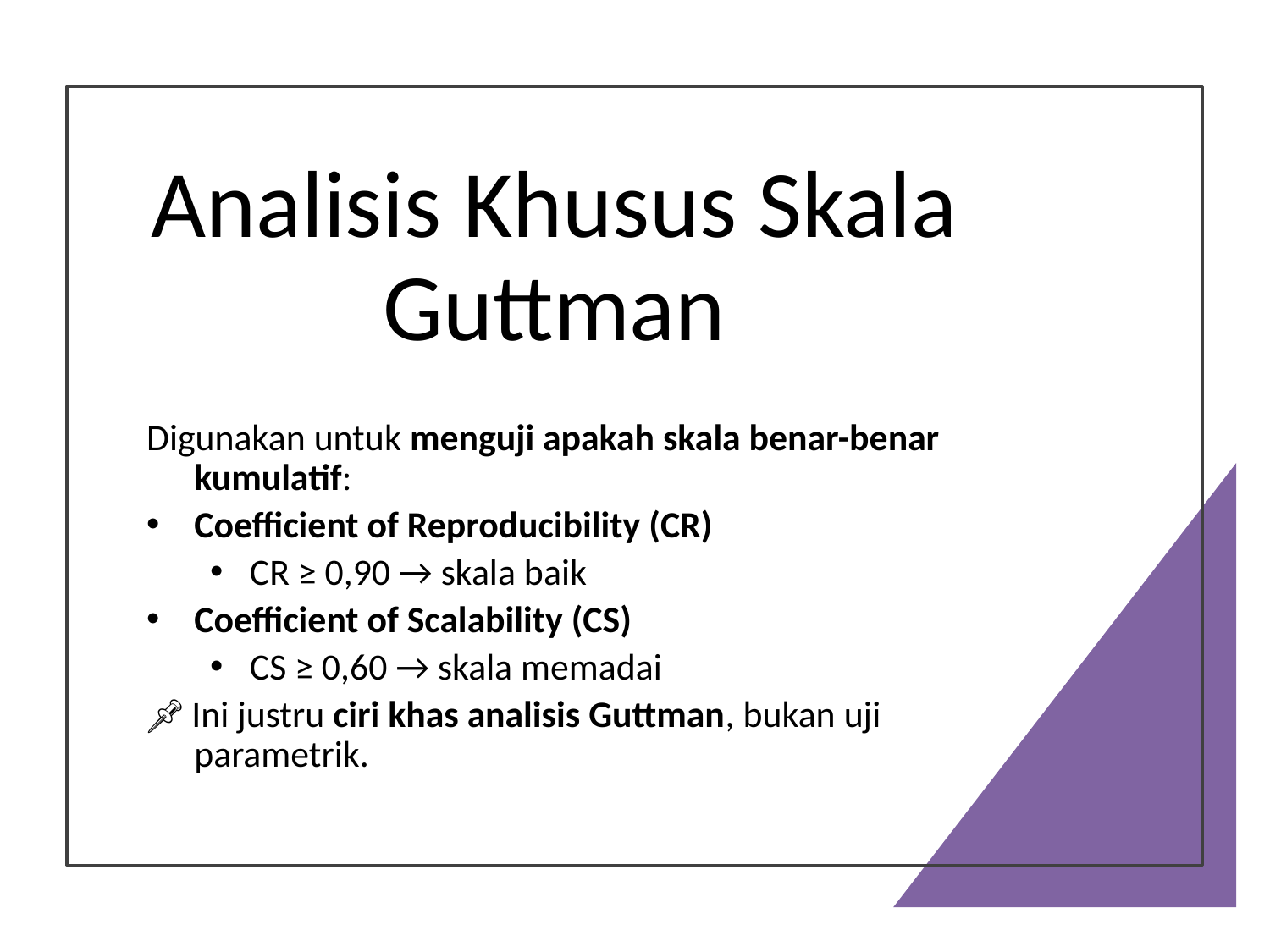

# Analisis Khusus Skala Guttman
Digunakan untuk menguji apakah skala benar-benar kumulatif:
Coefficient of Reproducibility (CR)
CR ≥ 0,90 → skala baik
Coefficient of Scalability (CS)
CS ≥ 0,60 → skala memadai
📌 Ini justru ciri khas analisis Guttman, bukan uji parametrik.